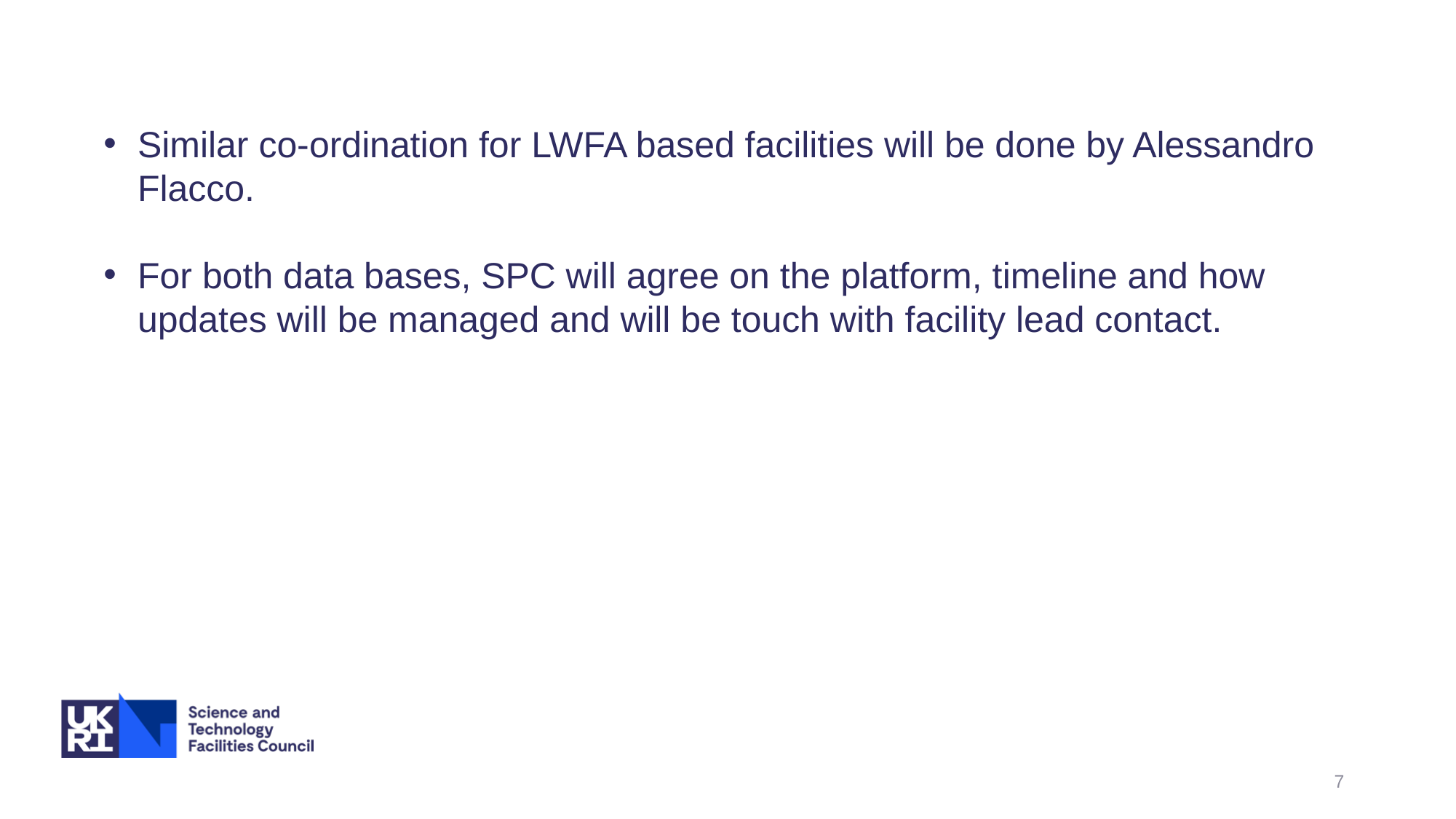

Similar co-ordination for LWFA based facilities will be done by Alessandro Flacco.

For both data bases, SPC will agree on the platform, timeline and how updates will be managed and will be touch with facility lead contact.

7